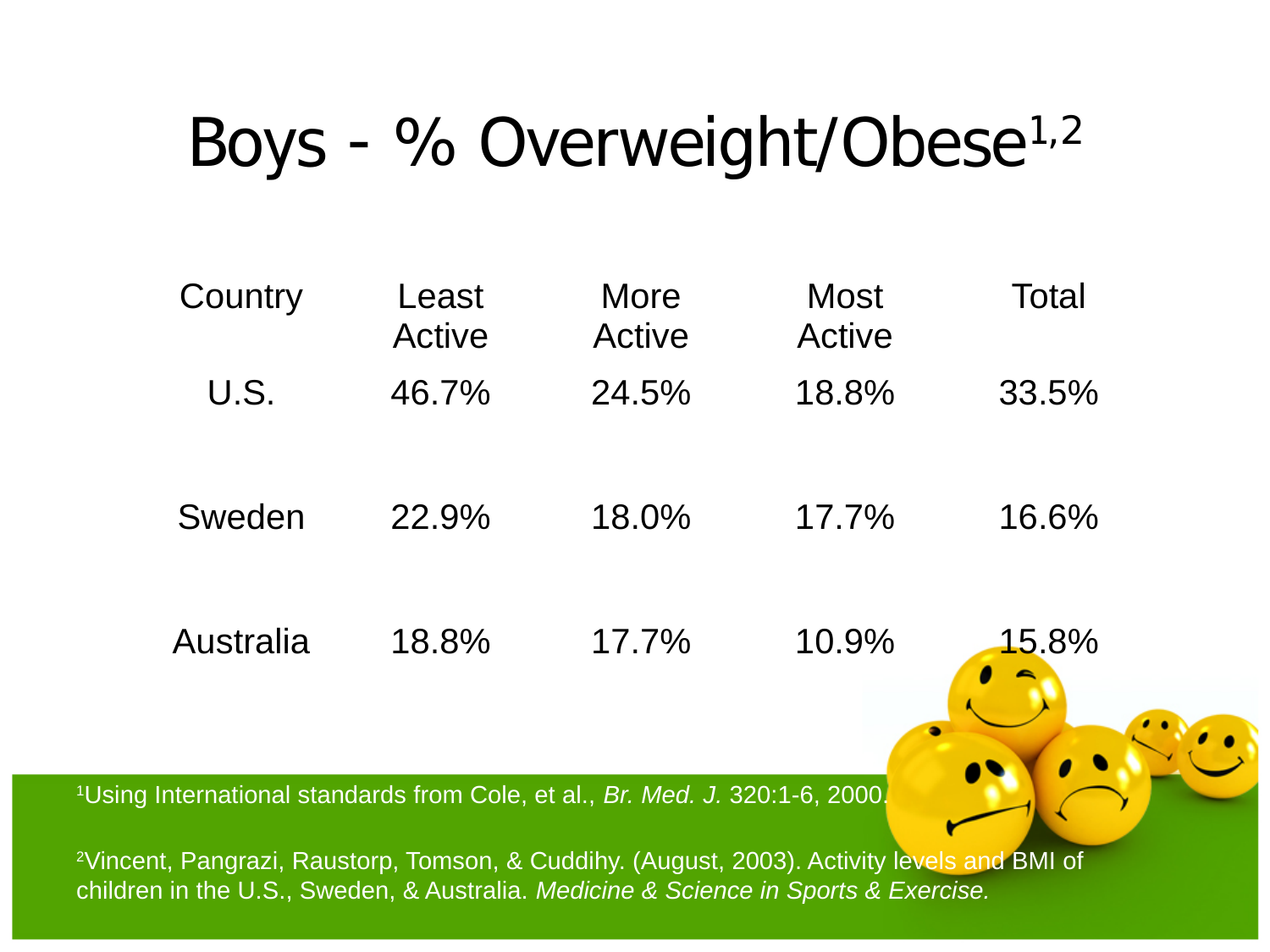

# Boys - % Overweight/Obese1,2
| Country | Least Active | More Active | Most Active | Total |
| --- | --- | --- | --- | --- |
| U.S. | 46.7% | 24.5% | 18.8% | 33.5% |
| Sweden | 22.9% | 18.0% | 17.7% | 16.6% |
| Australia | 18.8% | 17.7% | 10.9% | 15.8% |
1Using International standards from Cole, et al., Br. Med. J. 320:1-6, 2000.
2Vincent, Pangrazi, Raustorp, Tomson, & Cuddihy. (August, 2003). Activity levels and BMI of children in the U.S., Sweden, & Australia. Medicine & Science in Sports & Exercise.